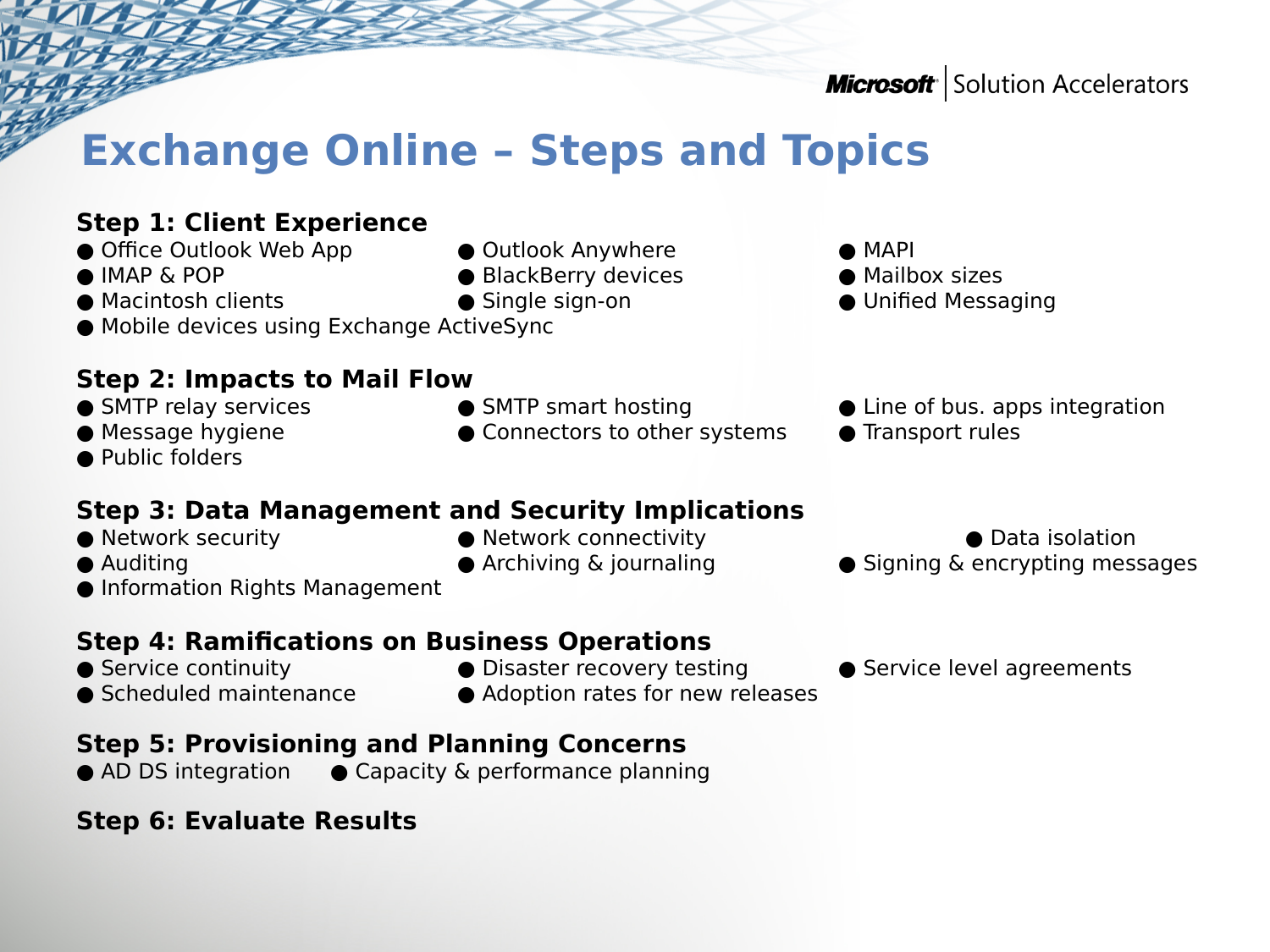

# Exchange Online – Steps and Topics
Step 1: Client Experience
● Office Outlook Web App	● Outlook Anywhere	 	● MAPI
● IMAP & POP		● BlackBerry devices		● Mailbox sizes
● Macintosh clients		● Single sign-on		● Unified Messaging
● Mobile devices using Exchange ActiveSync

Step 2: Impacts to Mail Flow
● SMTP relay services		● SMTP smart hosting	 	● Line of bus. apps integration
● Message hygiene		● Connectors to other systems	● Transport rules
● Public folders

Step 3: Data Management and Security Implications
● Network security		● Network connectivity 		● Data isolation
● Auditing			● Archiving & journaling	● Signing & encrypting messages
● Information Rights Management

Step 4: Ramifications on Business Operations
● Service continuity		● Disaster recovery testing	● Service level agreements
● Scheduled maintenance	● Adoption rates for new releases

Step 5: Provisioning and Planning Concerns
● AD DS integration	● Capacity & performance planning

Step 6: Evaluate Results